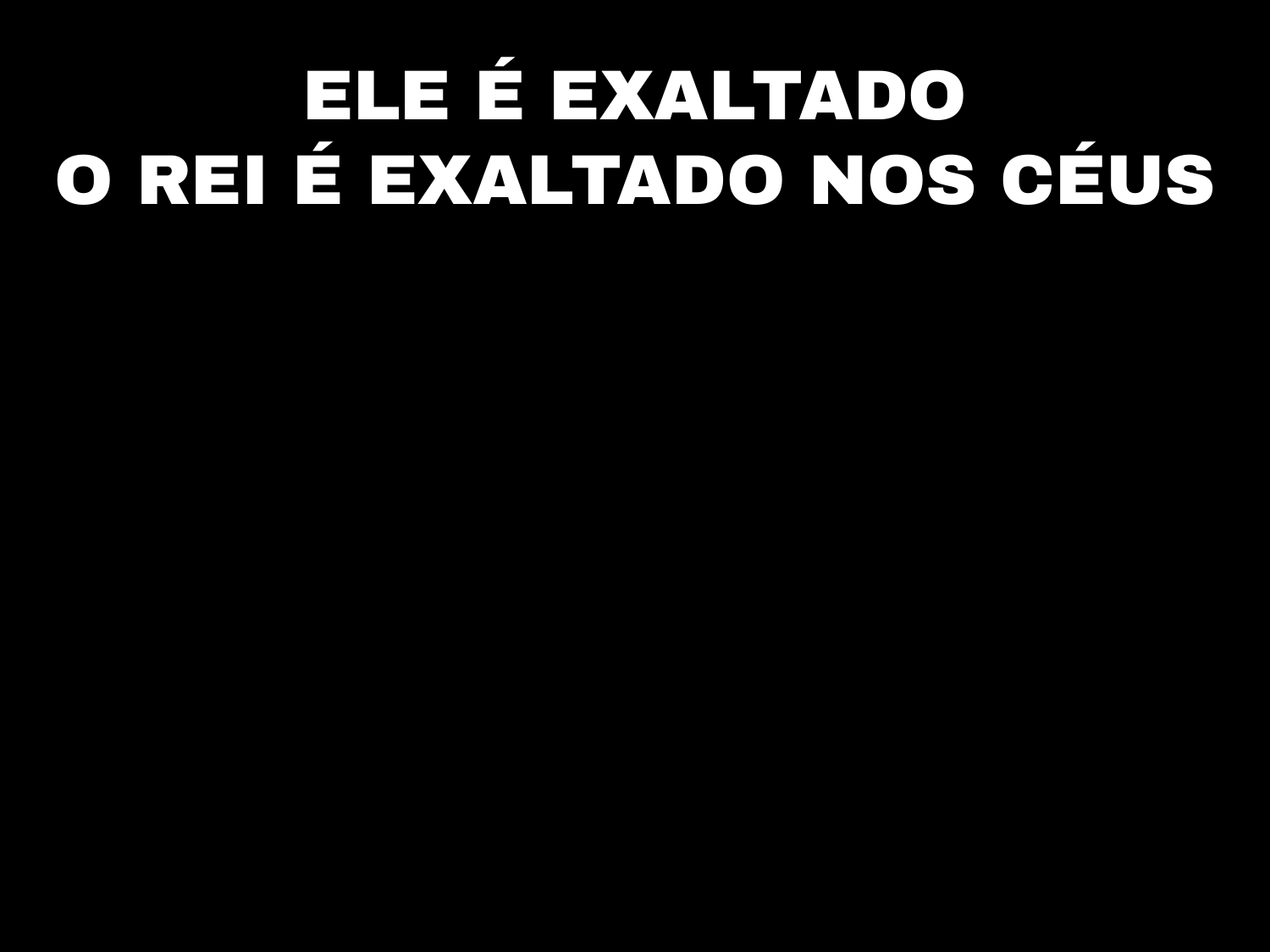

# ELE É EXALTADO O REI É EXALTADO NOS CÉUS